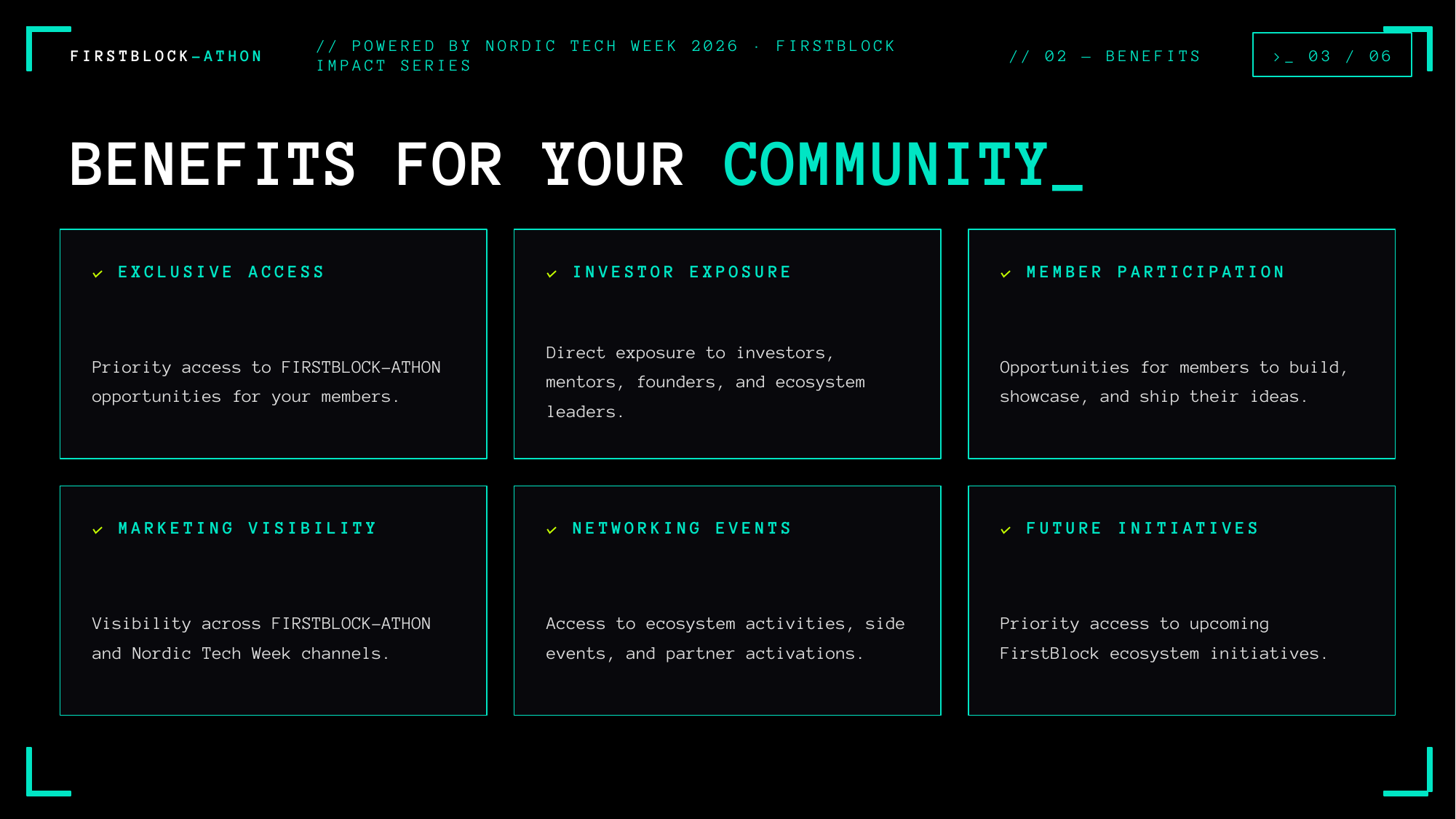

>_ 03 / 06
FIRSTBLOCK-ATHON
// POWERED BY NORDIC TECH WEEK 2026 · FIRSTBLOCK IMPACT SERIES
// 02 — BENEFITS
BENEFITS FOR YOUR COMMUNITY_

✓ EXCLUSIVE ACCESS
✓ INVESTOR EXPOSURE
✓ MEMBER PARTICIPATION
Priority access to FIRSTBLOCK-ATHON opportunities for your members.
Direct exposure to investors, mentors, founders, and ecosystem leaders.
Opportunities for members to build, showcase, and ship their ideas.

✓ MARKETING VISIBILITY
✓ NETWORKING EVENTS
✓ FUTURE INITIATIVES
Visibility across FIRSTBLOCK-ATHON and Nordic Tech Week channels.
Access to ecosystem activities, side events, and partner activations.
Priority access to upcoming FirstBlock ecosystem initiatives.